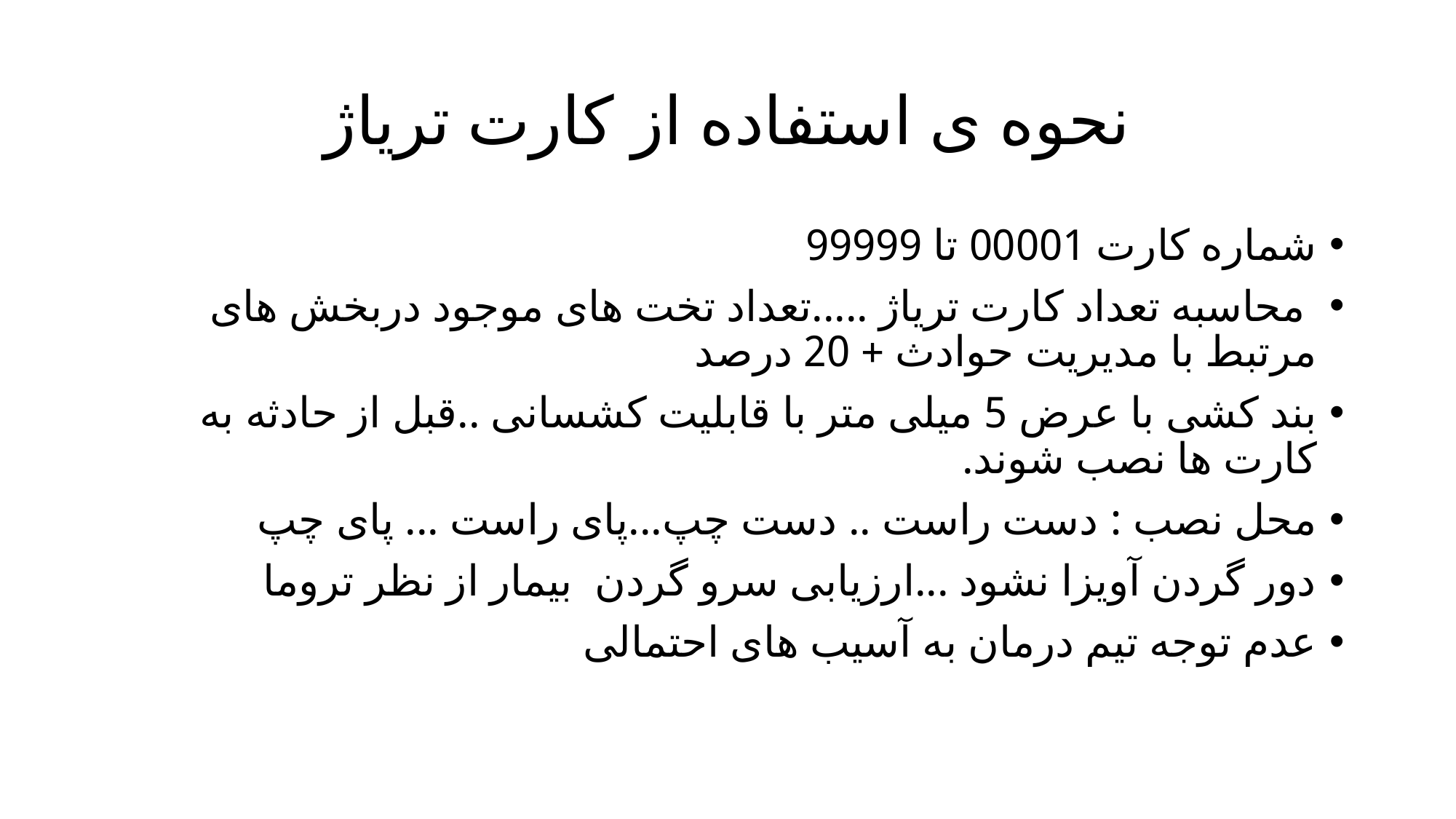

# نحوه ی استفاده از کارت تریاژ
شماره کارت 00001 تا 99999
 محاسبه تعداد کارت تریاژ .....تعداد تخت های موجود دربخش های مرتبط با مدیریت حوادث + 20 درصد
بند کشی با عرض 5 میلی متر با قابلیت کشسانی ..قبل از حادثه به کارت ها نصب شوند.
محل نصب : دست راست .. دست چپ...پای راست ... پای چپ
دور گردن آویزا نشود ...ارزیابی سرو گردن  بیمار از نظر تروما
عدم توجه تیم درمان به آسیب های احتمالی